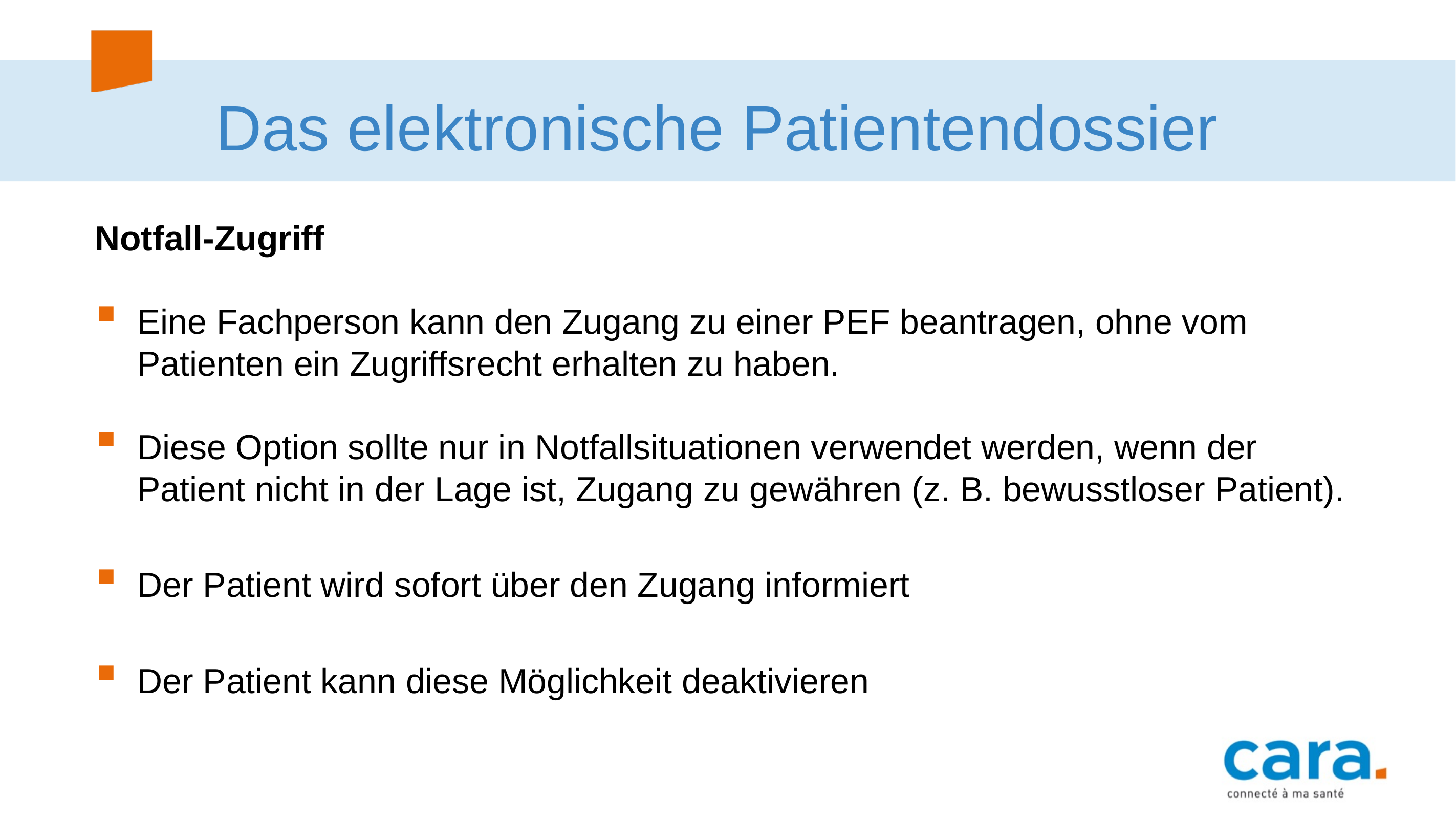

# Das elektronische Patientendossier
Notfall-Zugriff

Eine Fachperson kann den Zugang zu einer PEF beantragen, ohne vom Patienten ein Zugriffsrecht erhalten zu haben.

Diese Option sollte nur in Notfallsituationen verwendet werden, wenn der Patient nicht in der Lage ist, Zugang zu gewähren (z. B. bewusstloser Patient).

Der Patient wird sofort über den Zugang informiert

Der Patient kann diese Möglichkeit deaktivieren